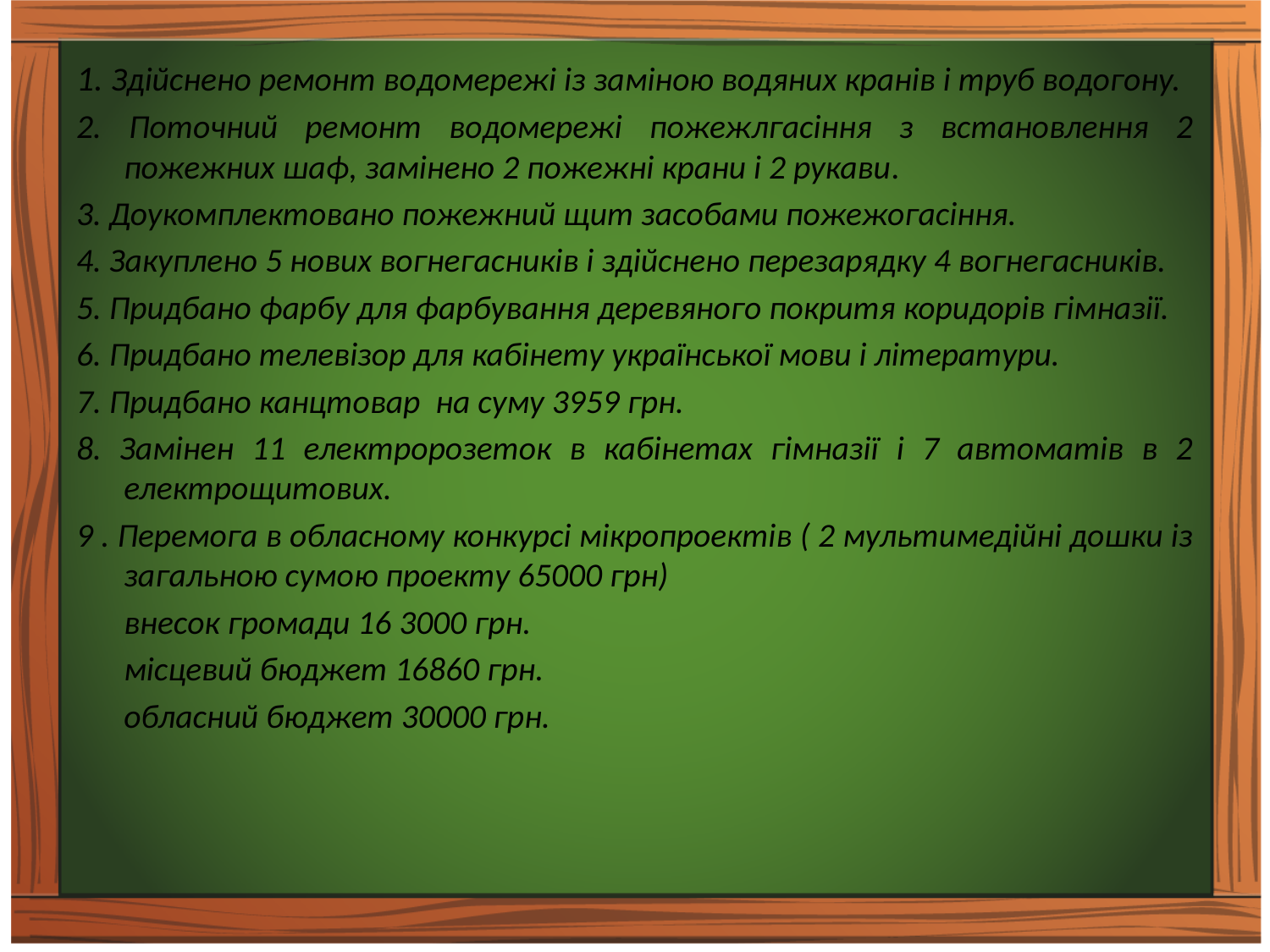

1. Здійснено ремонт водомережі із заміною водяних кранів і труб водогону.
2. Поточний ремонт водомережі пожежлгасіння з встановлення 2 пожежних шаф, замінено 2 пожежні крани і 2 рукави.
3. Доукомплектовано пожежний щит засобами пожежогасіння.
4. Закуплено 5 нових вогнегасників і здійснено перезарядку 4 вогнегасників.
5. Придбано фарбу для фарбування деревяного покритя коридорів гімназії.
6. Придбано телевізор для кабінету української мови і літератури.
7. Придбано канцтовар  на суму 3959 грн.
8. Замінен 11 електророзеток в кабінетах гімназії і 7 автоматів в 2 електрощитових.
9 . Перемога в обласному конкурсі мікропроектів ( 2 мультимедійні дошки із загальною сумою проекту 65000 грн)
	внесок громади 16 3000 грн.
	місцевий бюджет 16860 грн.
	обласний бюджет 30000 грн.